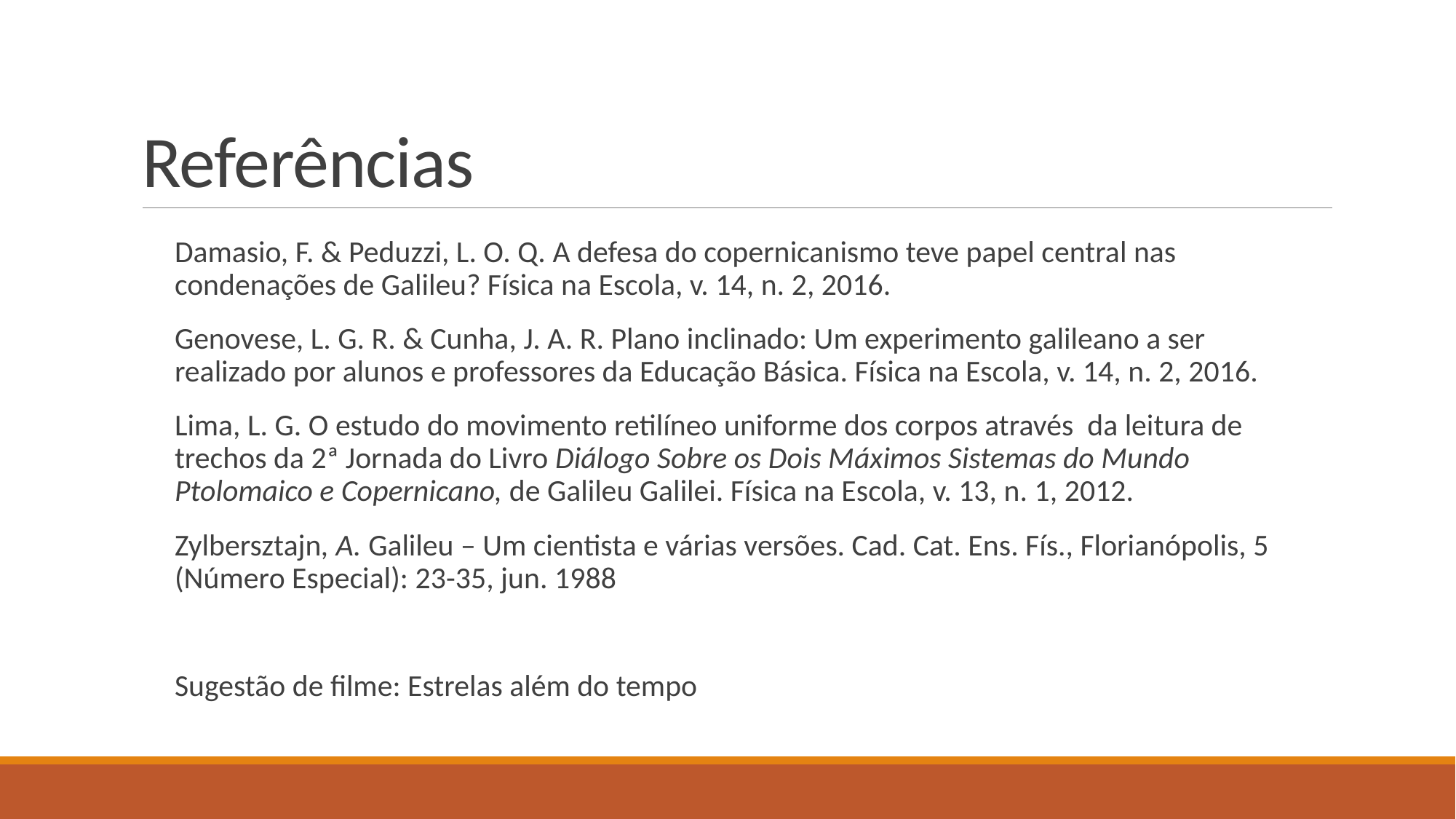

# Referências
Damasio, F. & Peduzzi, L. O. Q. A defesa do copernicanismo teve papel central nas condenações de Galileu? Física na Escola, v. 14, n. 2, 2016.
Genovese, L. G. R. & Cunha, J. A. R. Plano inclinado: Um experimento galileano a ser realizado por alunos e professores da Educação Básica. Física na Escola, v. 14, n. 2, 2016.
Lima, L. G. O estudo do movimento retilíneo uniforme dos corpos através  da leitura de trechos da 2ª Jornada do Livro Diálogo Sobre os Dois Máximos Sistemas do Mundo Ptolomaico e Copernicano, de Galileu Galilei. Física na Escola, v. 13, n. 1, 2012.
Zylbersztajn, A. Galileu – Um cientista e várias versões. Cad. Cat. Ens. Fís., Florianópolis, 5 (Número Especial): 23-35, jun. 1988

Sugestão de filme: Estrelas além do tempo